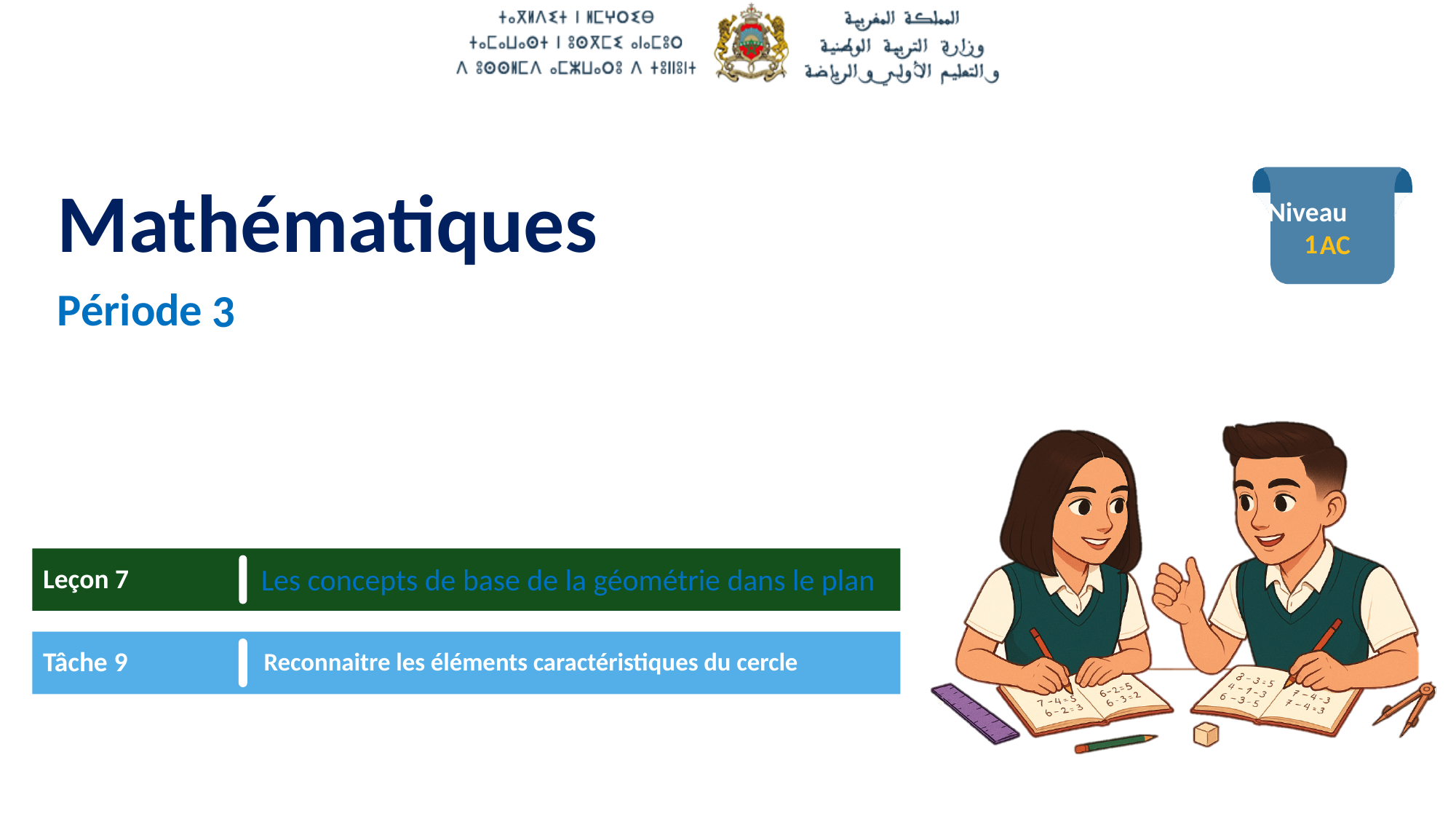

1
3
Leçon 7

Les concepts de base de la géométrie dans le plan
Tâche 9
Reconnaitre les éléments caractéristiques du cercle